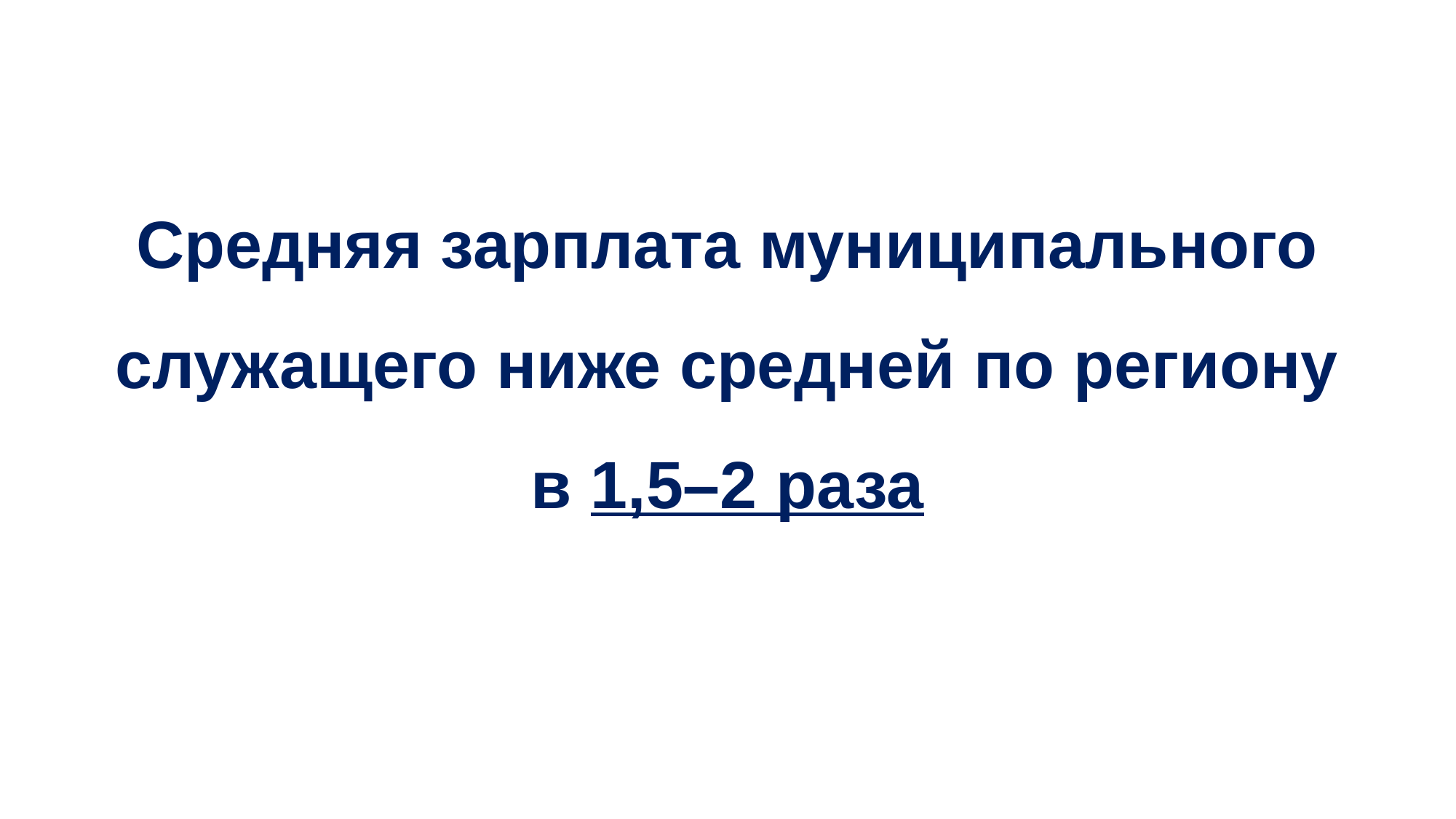

Средняя зарплата муниципального служащего ниже средней по региону в 1,5–2 раза